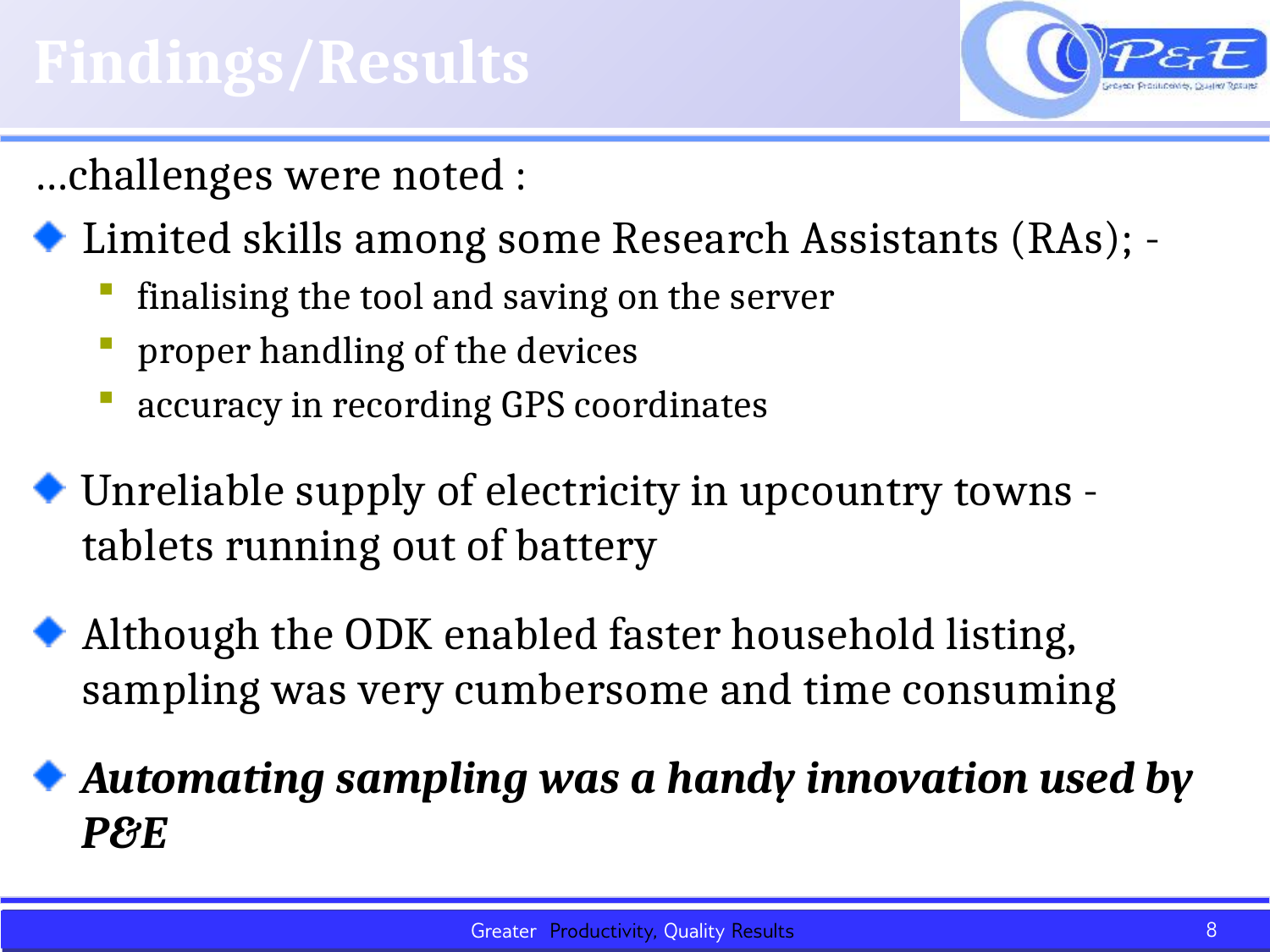

# Findings/Results
…challenges were noted :
Limited skills among some Research Assistants (RAs); -
finalising the tool and saving on the server
proper handling of the devices
accuracy in recording GPS coordinates

Unreliable supply of electricity in upcountry towns - tablets running out of battery

Although the ODK enabled faster household listing, sampling was very cumbersome and time consuming

Automating sampling was a handy innovation used by P&E